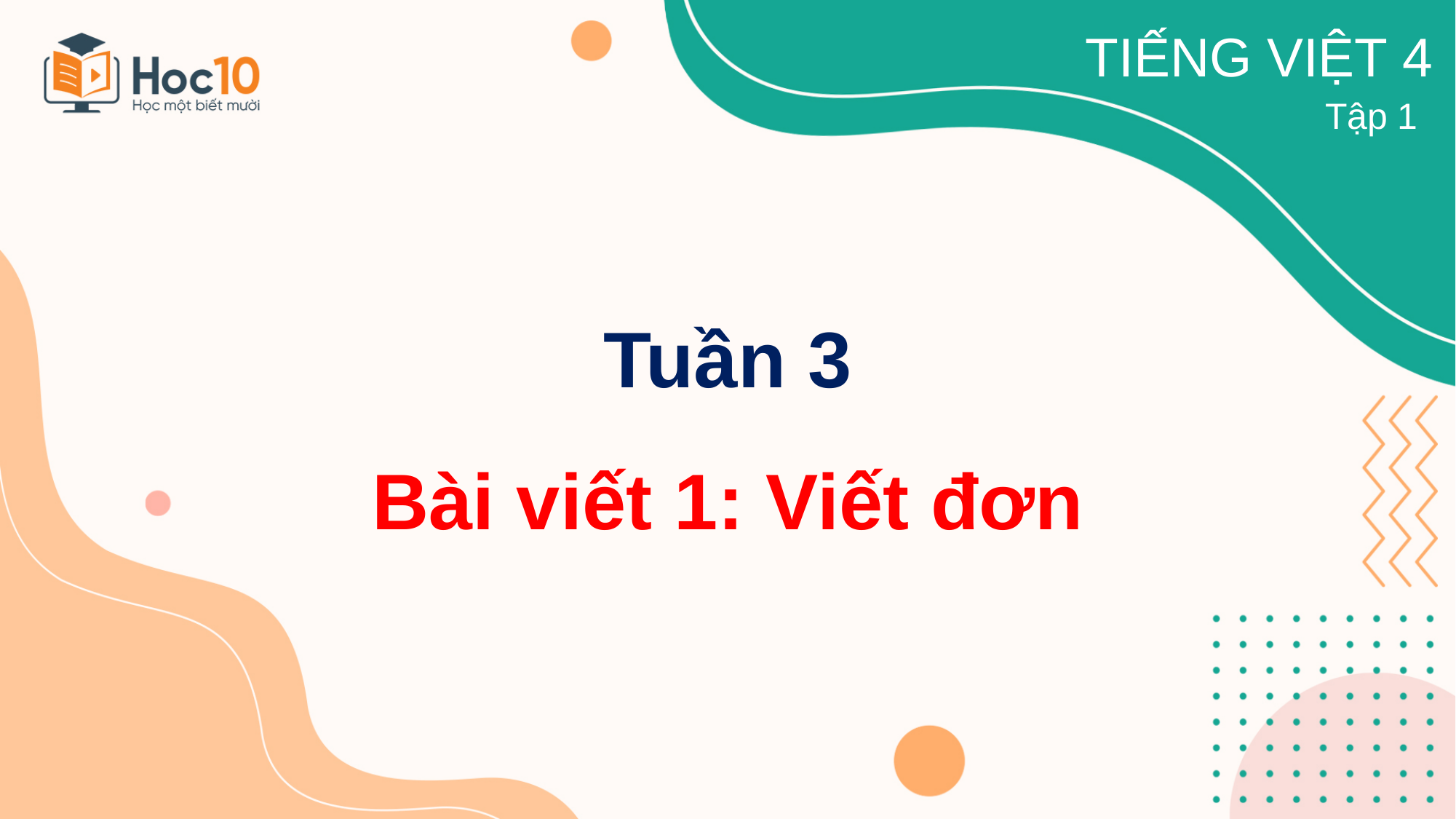

TIẾNG VIỆT 4
Tập 1
Tuần 3
Bài viết 1: Viết đơn